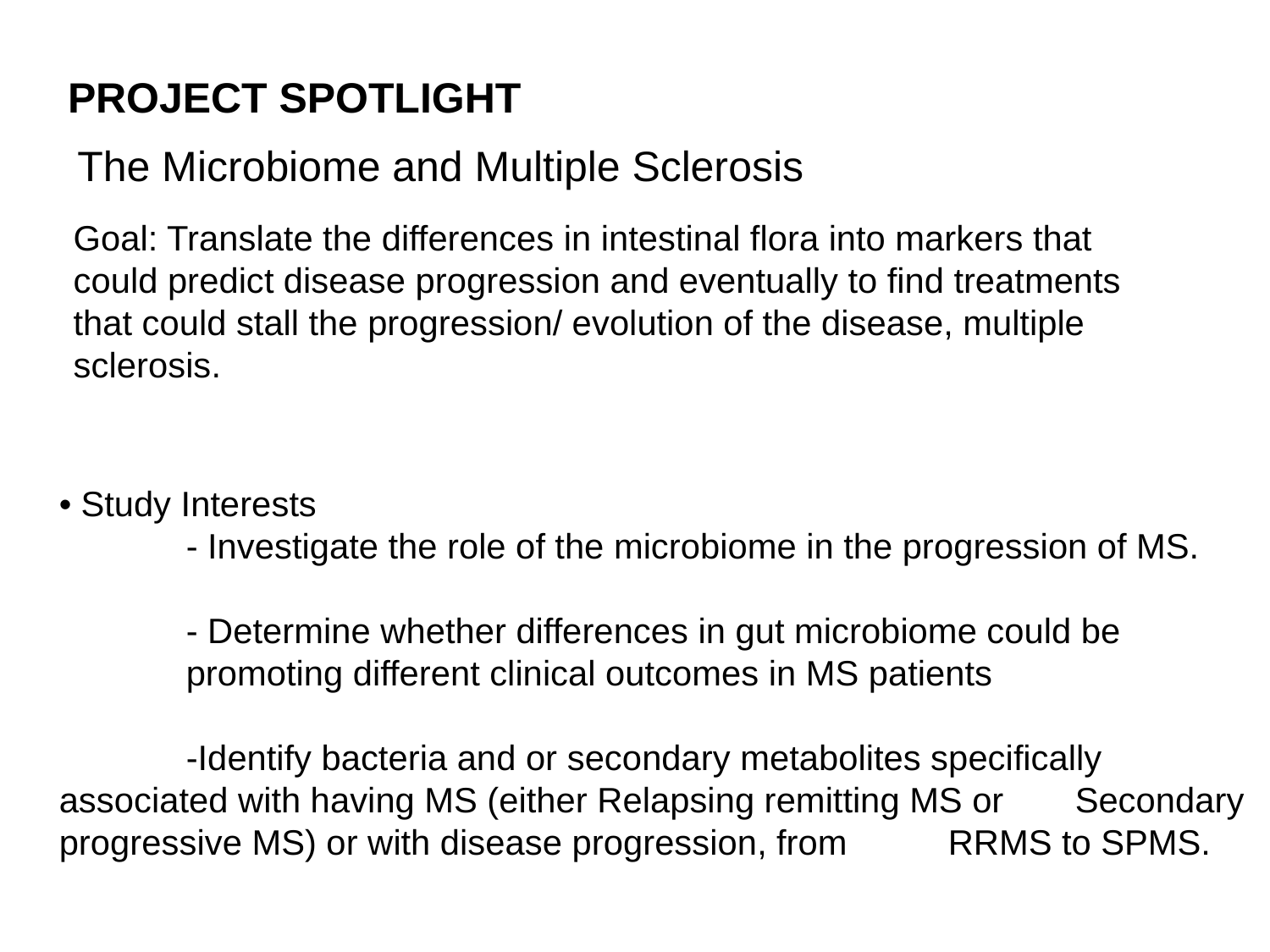

PROJECT SPOTLIGHT
The Microbiome and Multiple Sclerosis
Goal: Translate the differences in intestinal flora into markers that could predict disease progression and eventually to find treatments that could stall the progression/ evolution of the disease, multiple sclerosis.
• Study Interests
	- Investigate the role of the microbiome in the progression of MS.

 	- Determine whether differences in gut microbiome could be 		promoting different clinical outcomes in MS patients

	-Identify bacteria and or secondary metabolites specifically 	associated with having MS (either Relapsing remitting MS or 	Secondary progressive MS) or with disease progression, from 	RRMS to SPMS.